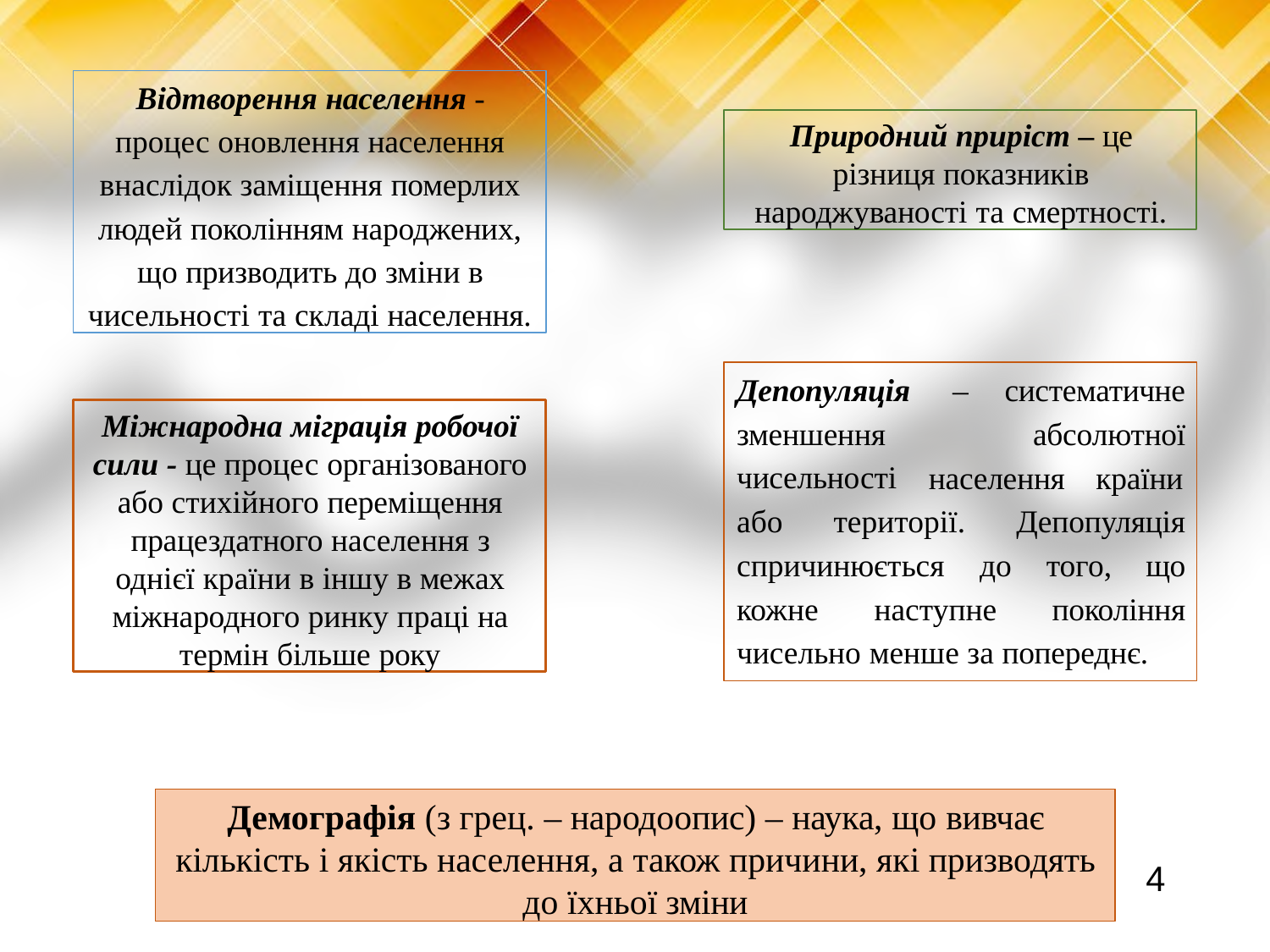

Відтворення населення - процес оновлення населення внаслідок заміщення померлих людей поколінням народжених, що призводить до зміни в чисельності та складі населення.
Природний приріст – це різниця показників народжуваності та смертності.

Депопуляція зменшення чисельності
–	систематичне
абсолютної
Міжнародна міграція робочої сили - це процес організованого або стихійного переміщення працездатного населення з однієї країни в іншу в межах міжнародного ринку праці на термін більше року
населення	країни
або   території.   Депопуляція спричинюється  до  того,  що кожне    наступне    покоління чисельно менше за попереднє.
Демографія (з грец. – народоопис) – наука, що вивчає кількість і якість населення, а також причини, які призводять до їхньої зміни
4